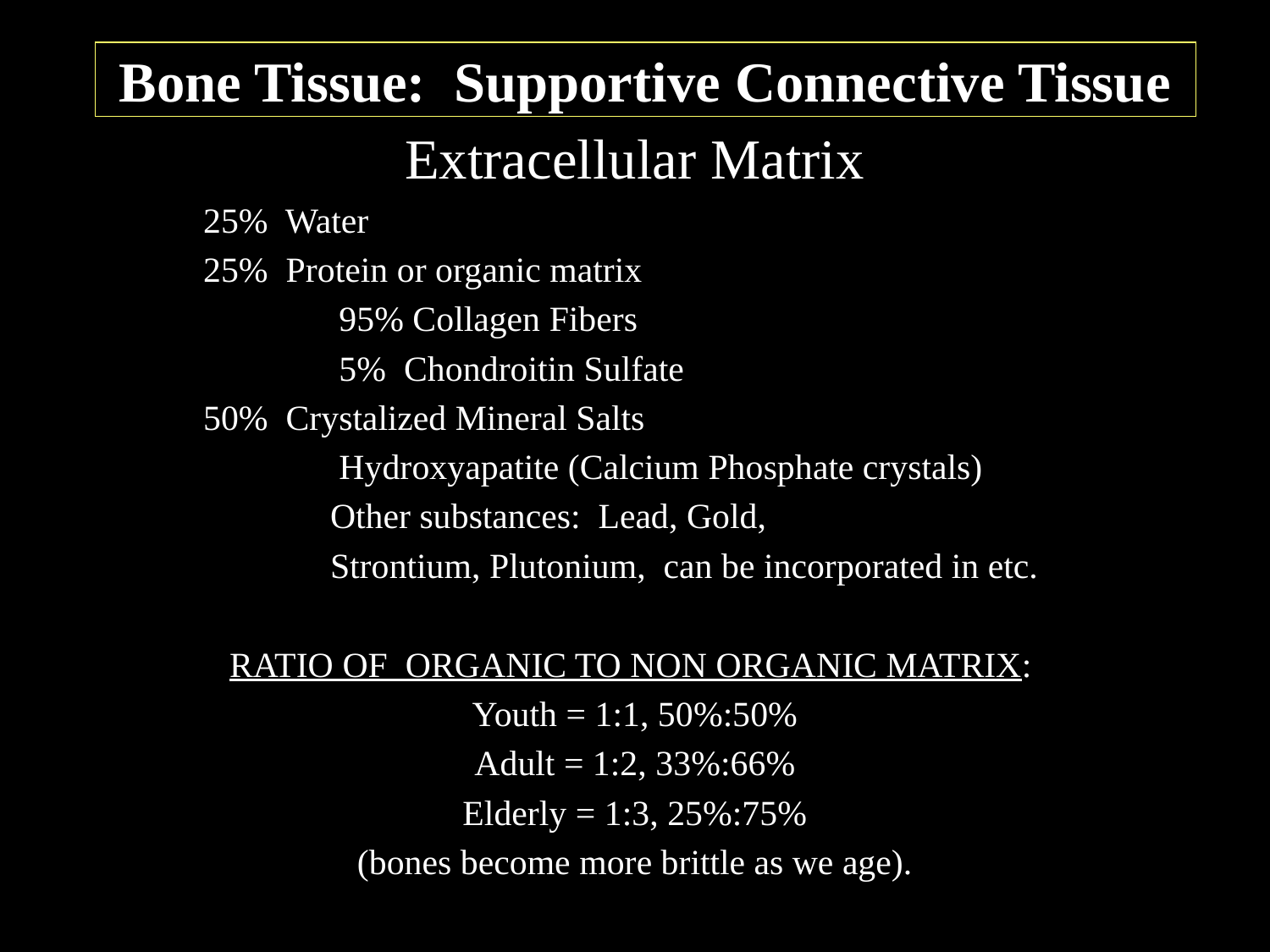

# Bone Tissue:  Supportive Connective Tissue
Extracellular Matrix
25%  Water
25%  Protein or organic matrix
	 95% Collagen Fibers
	 5%  Chondroitin Sulfate
50%  Crystalized Mineral Salts
	 Hydroxyapatite (Calcium Phosphate crystals)
	Other substances:  Lead, Gold,
	Strontium, Plutonium,  can be incorporated in etc.

RATIO OF  ORGANIC TO NON ORGANIC MATRIX:
Youth = 1:1, 50%:50%
Adult = 1:2, 33%:66%
Elderly = 1:3, 25%:75%
(bones become more brittle as we age).